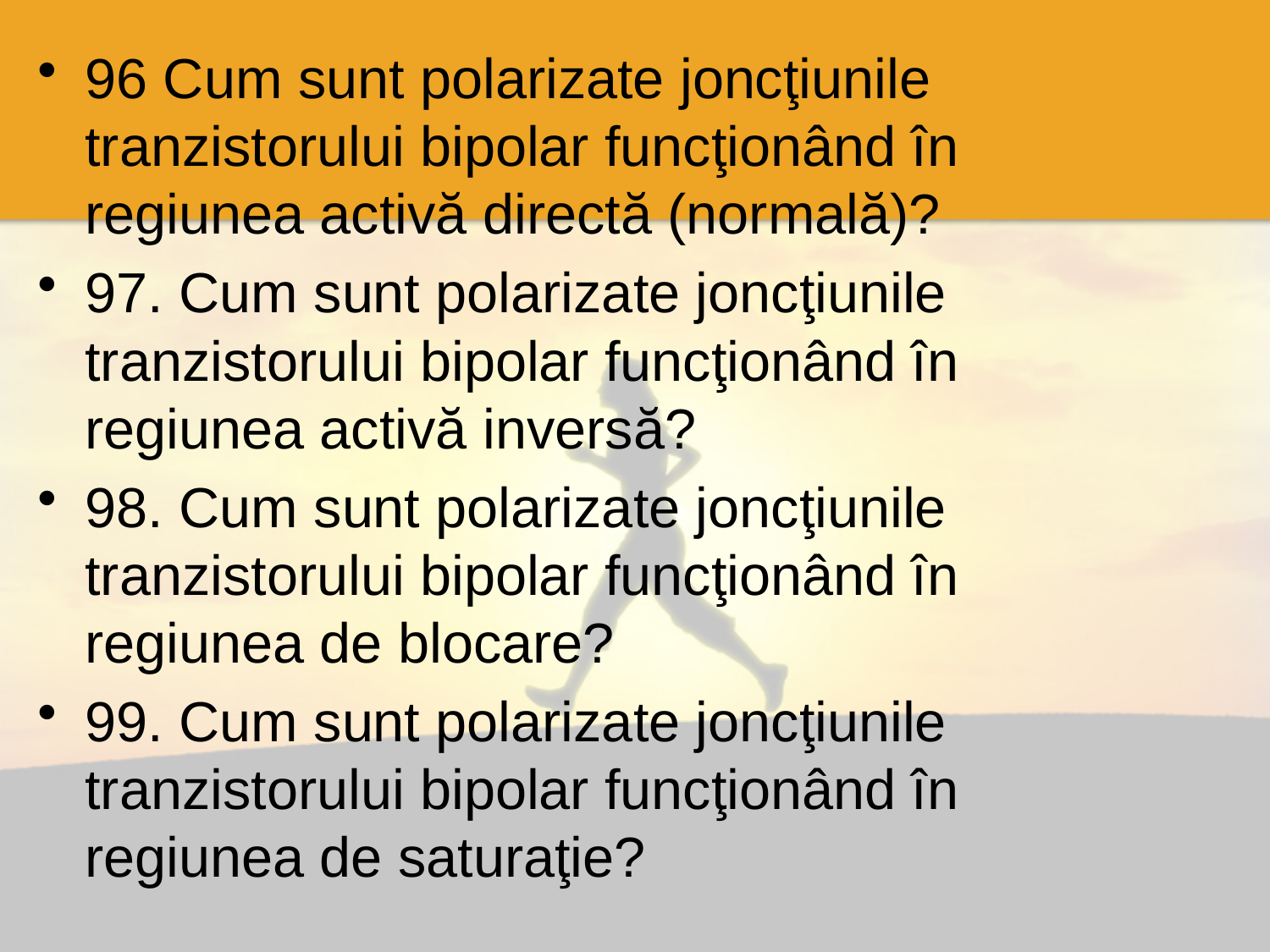

96 Cum sunt polarizate joncţiunile tranzistorului bipolar funcţionând în regiunea activă directă (normală)?
97. Cum sunt polarizate joncţiunile tranzistorului bipolar funcţionând în regiunea activă inversă?
98. Cum sunt polarizate joncţiunile tranzistorului bipolar funcţionând în regiunea de blocare?
99. Cum sunt polarizate joncţiunile tranzistorului bipolar funcţionând în regiunea de saturaţie?